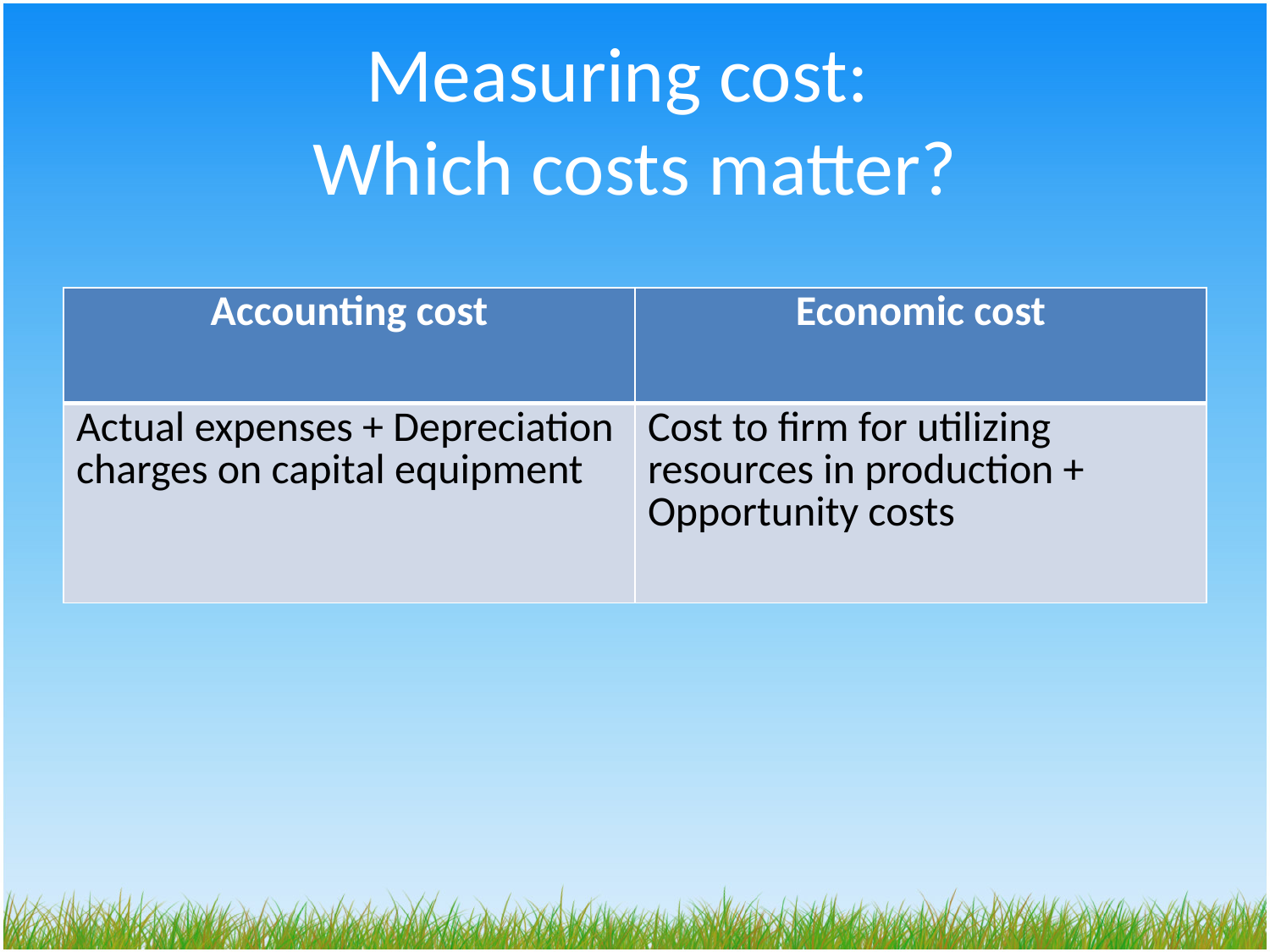

# Measuring cost: Which costs matter?
| Accounting cost | Economic cost |
| --- | --- |
| Actual expenses + Depreciation charges on capital equipment | Cost to firm for utilizing resources in production + Opportunity costs |